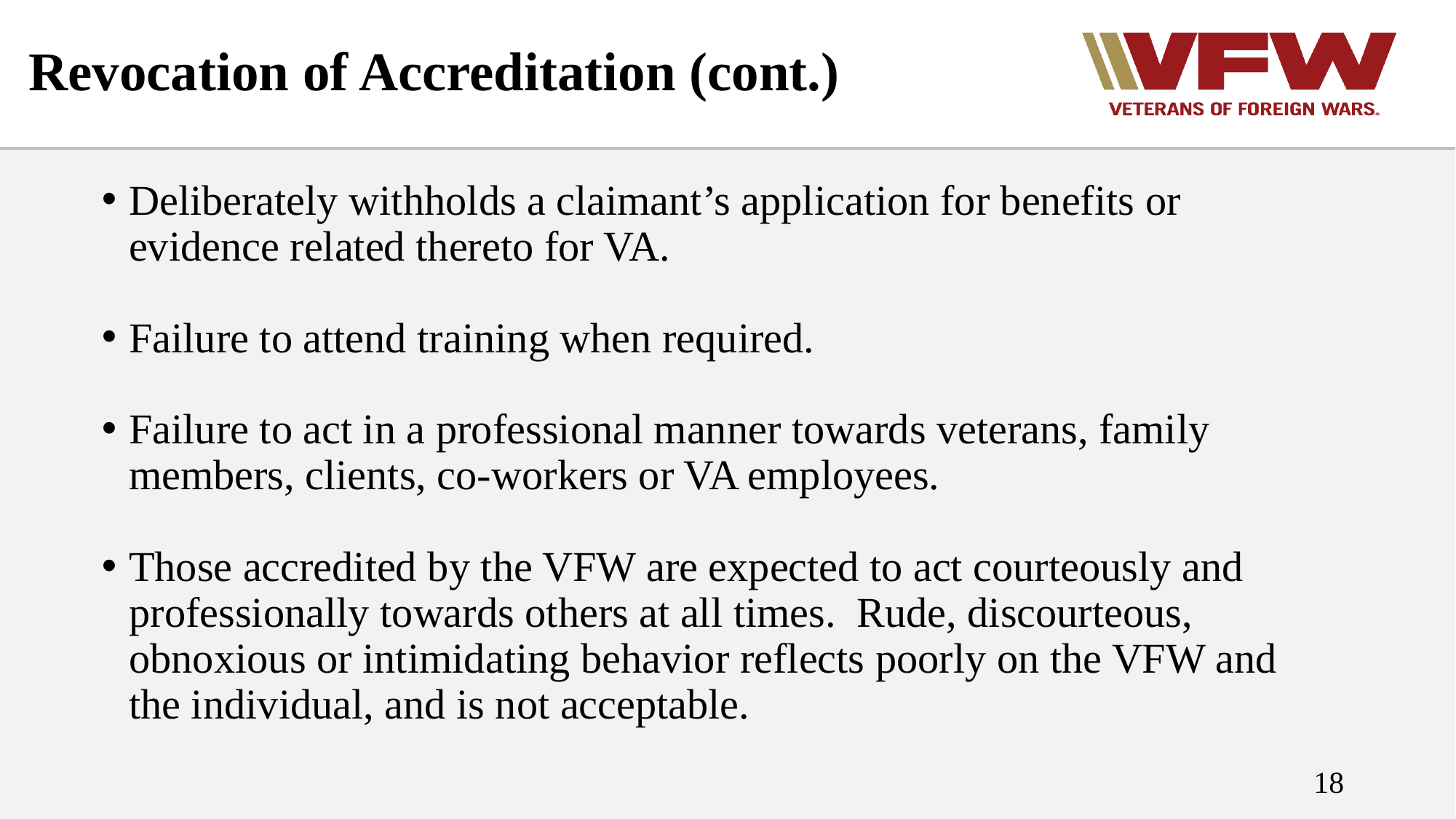

# Revocation of Accreditation (cont.)
Deliberately withholds a claimant’s application for benefits or evidence related thereto for VA.

Failure to attend training when required.

Failure to act in a professional manner towards veterans, family members, clients, co-workers or VA employees.

Those accredited by the VFW are expected to act courteously and professionally towards others at all times.  Rude, discourteous, obnoxious or intimidating behavior reflects poorly on the VFW and the individual, and is not acceptable.
18